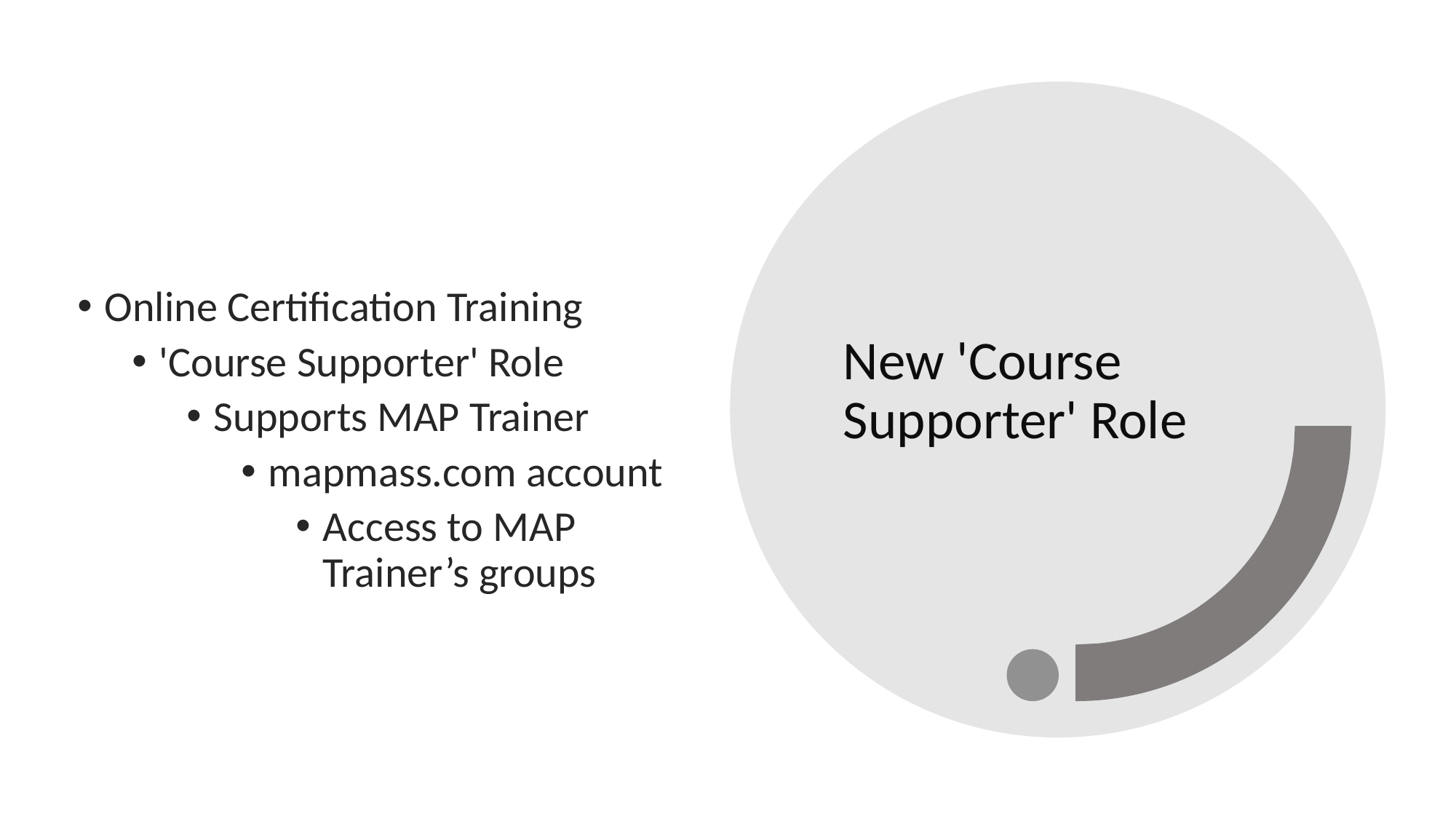

Online Certification Training
'Course Supporter' Role
Supports MAP Trainer
mapmass.com account
Access to MAP Trainer’s groups
# New 'Course Supporter' Role